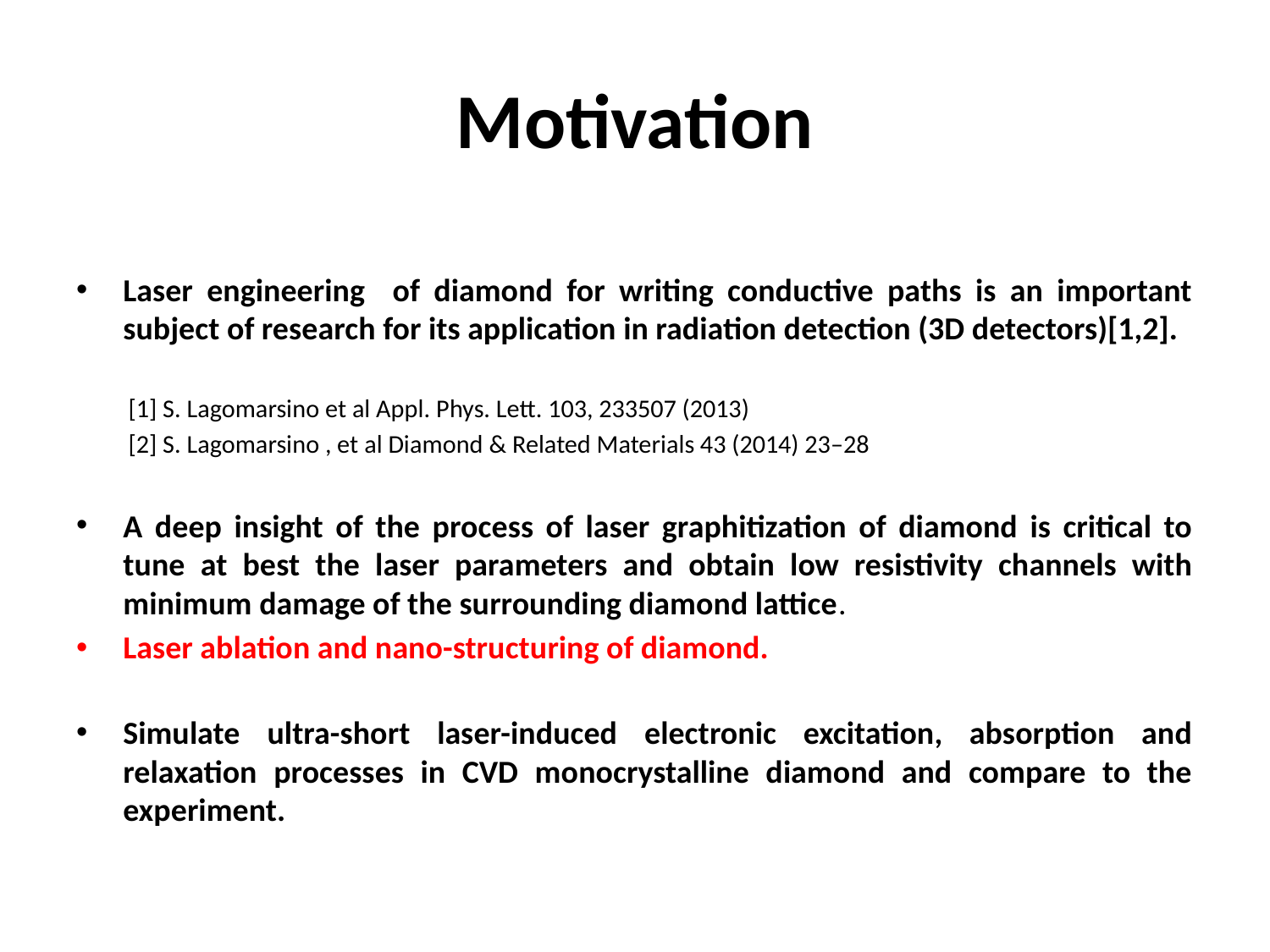

# Motivation

Laser engineering  of diamond for writing conductive paths is an important subject of research for its application in radiation detection (3D detectors)[1,2].

[1] S. Lagomarsino et al Appl. Phys. Lett. 103, 233507 (2013)
[2] S. Lagomarsino , et al Diamond & Related Materials 43 (2014) 23–28

A deep insight of the process of laser graphitization of diamond is critical to tune at best the laser parameters and obtain low resistivity channels with minimum damage of the surrounding diamond lattice.
Laser ablation and nano-structuring of diamond.

Simulate ultra-short laser-induced electronic excitation, absorption and relaxation processes in CVD monocrystalline diamond and compare to the experiment.